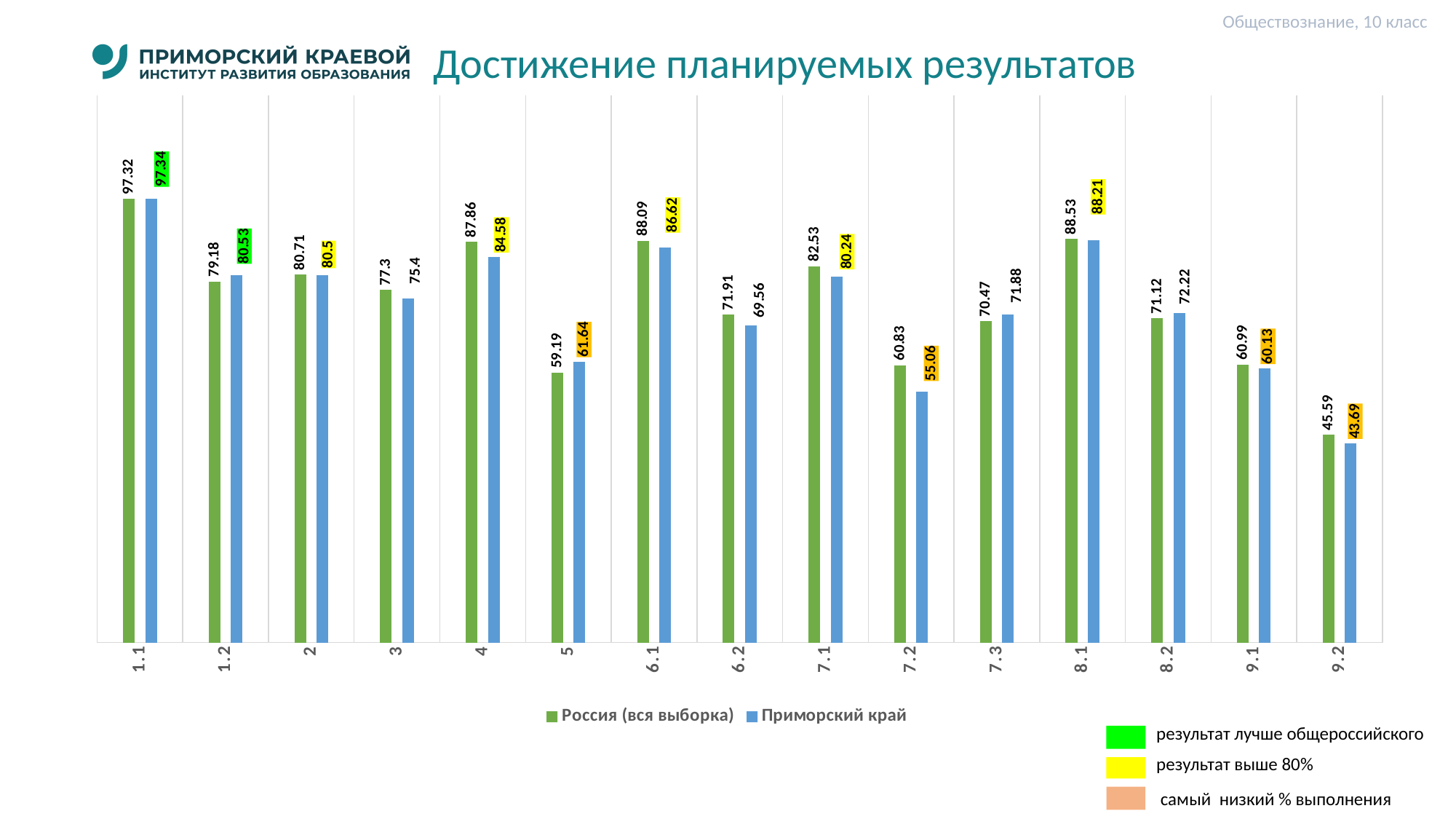

Обществознание, 10 класс
# Достижение планируемых результатов

### Chart

| Category | Россия (вся выборка) | Приморский край |
|---|---|---|
| 1.1 | 97.32 | 97.34 |
| 1.2 | 79.18 | 80.53 |
| 2 | 80.71 | 80.5 |
| 3 | 77.3 | 75.4 |
| 4 | 87.86 | 84.58 |
| 5 | 59.19 | 61.64 |
| 6.1 | 88.09 | 86.62 |
| 6.2 | 71.91 | 69.56 |
| 7.1 | 82.53 | 80.24 |
| 7.2 | 60.83 | 55.06 |
| 7.3 | 70.47 | 71.88 |
| 8.1 | 88.53 | 88.21 |
| 8.2 | 71.12 | 72.22 |
| 9.1 | 60.99 | 60.13 |
| 9.2 | 45.59 | 43.69 |
результат лучше общероссийского

результат выше 80%

 самый  низкий % выполнения